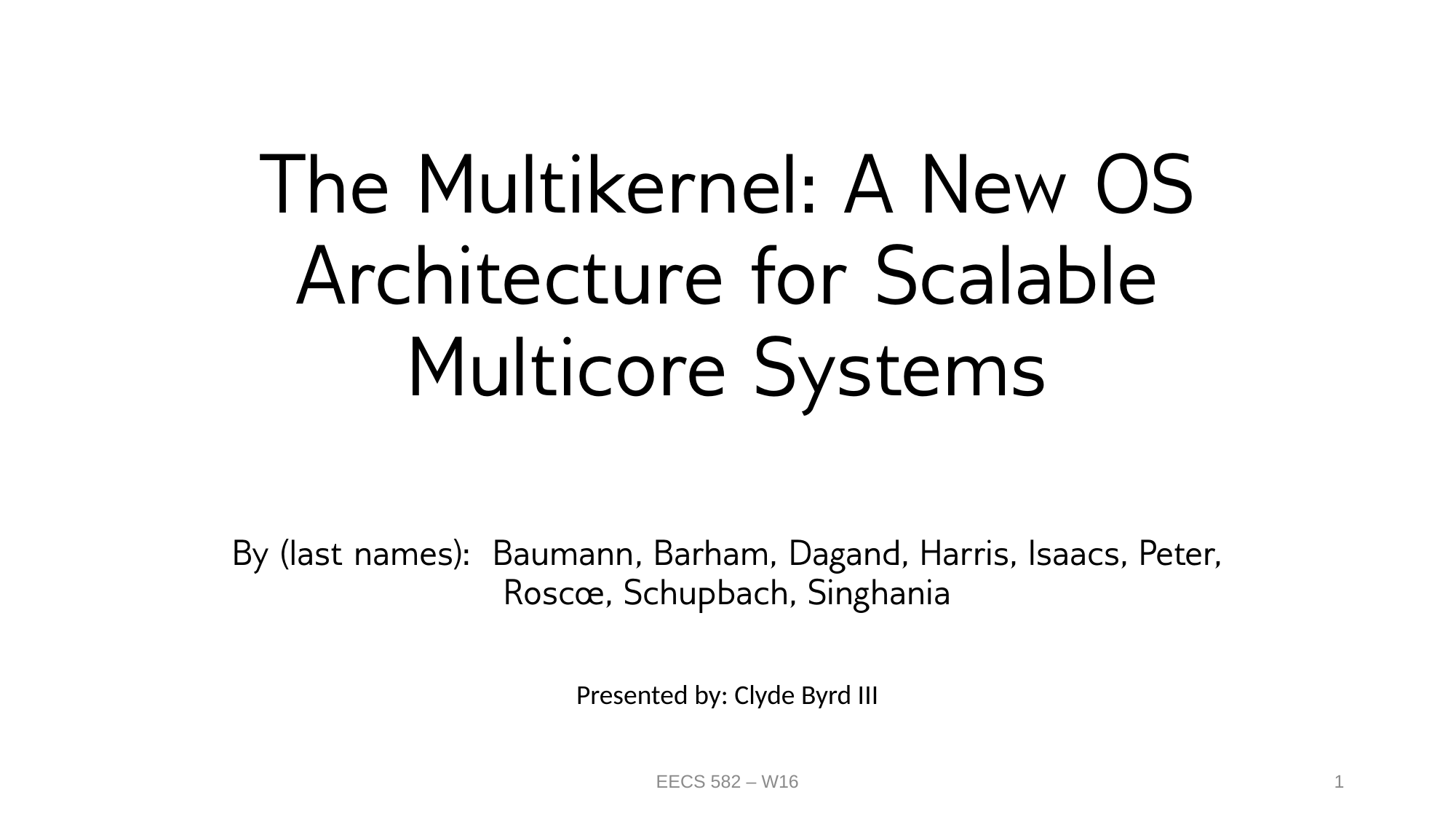

# The Multikernel: A New OS Architecture for Scalable Multicore Systems
By (last names):  Baumann, Barham, Dagand, Harris, Isaacs, Peter, Roscoe, Schupbach, Singhania
Presented by: Clyde Byrd III
EECS 582 – W16
1